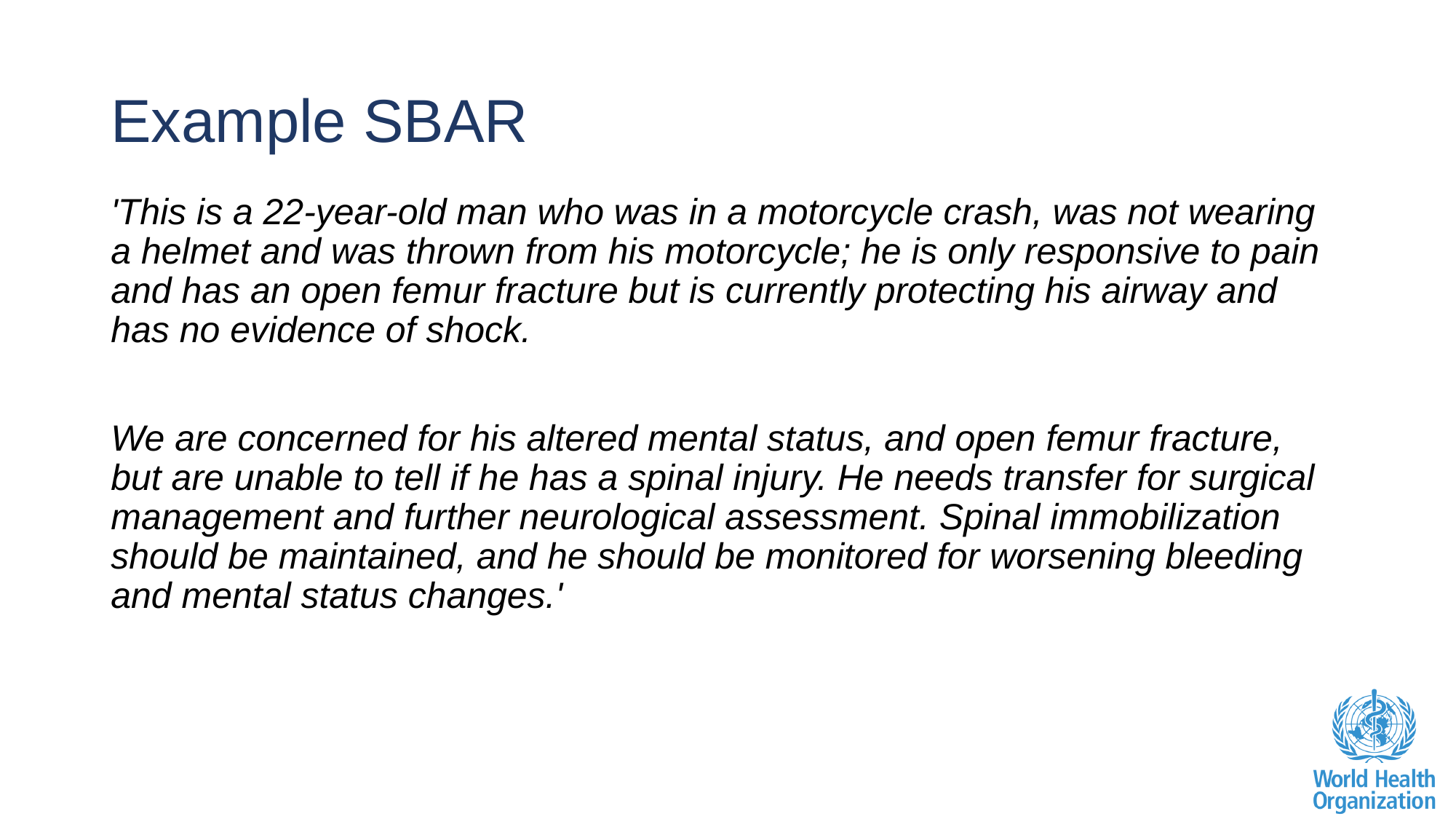

# Example SBAR
'This is a 22-year-old man who was in a motorcycle crash, was not wearing a helmet and was thrown from his motorcycle; he is only responsive to pain and has an open femur fracture but is currently protecting his airway and has no evidence of shock.

We are concerned for his altered mental status, and open femur fracture, but are unable to tell if he has a spinal injury. He needs transfer for surgical management and further neurological assessment. Spinal immobilization should be maintained, and he should be monitored for worsening bleeding and mental status changes.'